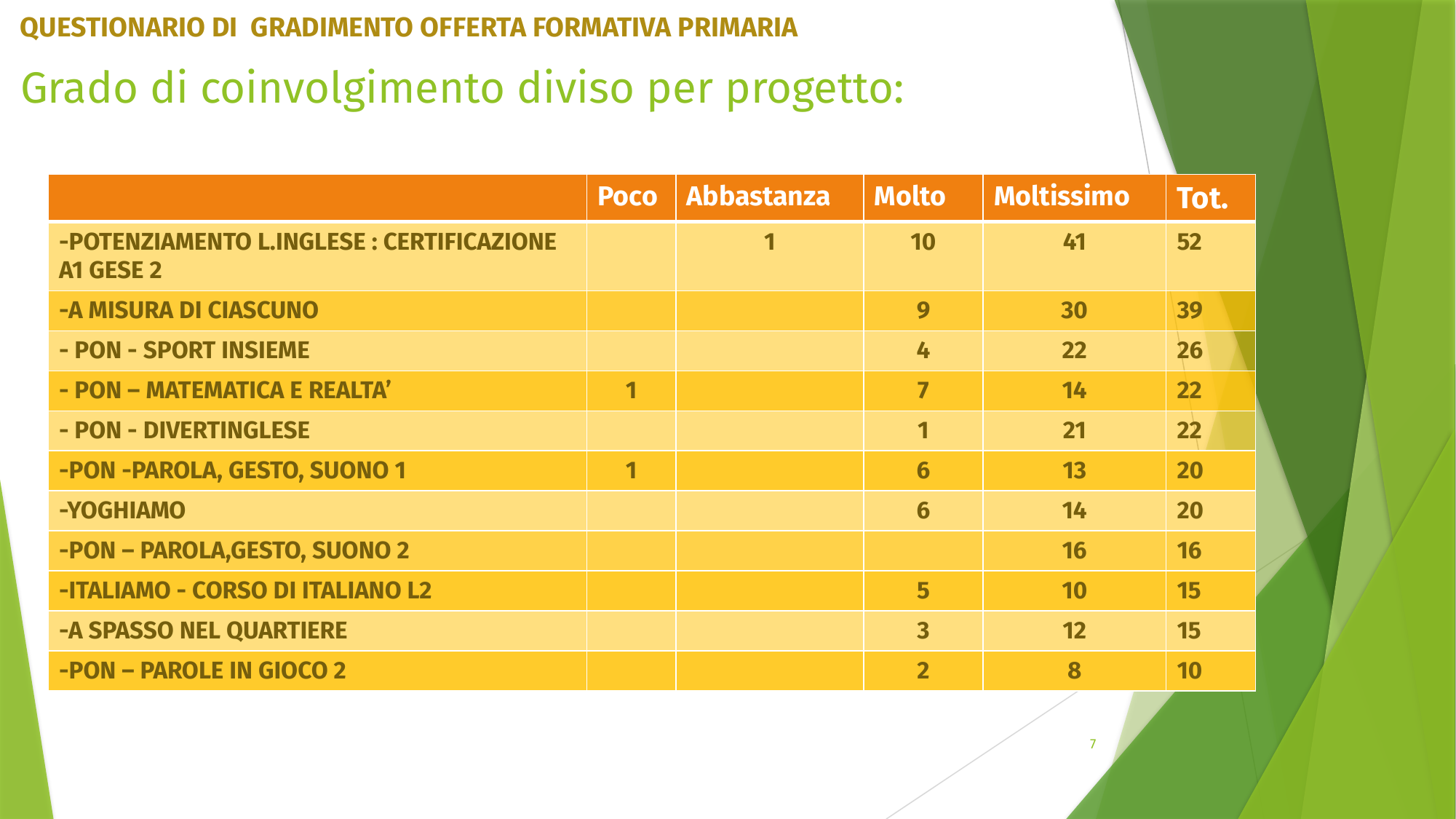

QUESTIONARIO DI  GRADIMENTO OFFERTA FORMATIVA PRIMARIA
# Grado di coinvolgimento diviso per progetto:
|  | Poco | Abbastanza | Molto | Moltissimo | Tot. |
| --- | --- | --- | --- | --- | --- |
| -POTENZIAMENTO L.INGLESE : CERTIFICAZIONE A1 GESE 2 |  | 1 | 10 | 41 | 52 |
| -A MISURA DI CIASCUNO |  |  | 9 | 30 | 39 |
| - PON - SPORT INSIEME |  |  | 4 | 22 | 26 |
| - PON – MATEMATICA E REALTA’ | 1 |  | 7 | 14 | 22 |
| - PON - DIVERTINGLESE |  |  | 1 | 21 | 22 |
| -PON -PAROLA, GESTO, SUONO 1 | 1 |  | 6 | 13 | 20 |
| -YOGHIAMO |  |  | 6 | 14 | 20 |
| -PON – PAROLA,GESTO, SUONO 2 |  |  |  | 16 | 16 |
| -ITALIAMO - CORSO DI ITALIANO L2 |  |  | 5 | 10 | 15 |
| -A SPASSO NEL QUARTIERE |  |  | 3 | 12 | 15 |
| -PON – PAROLE IN GIOCO 2 |  |  | 2 | 8 | 10 |
7